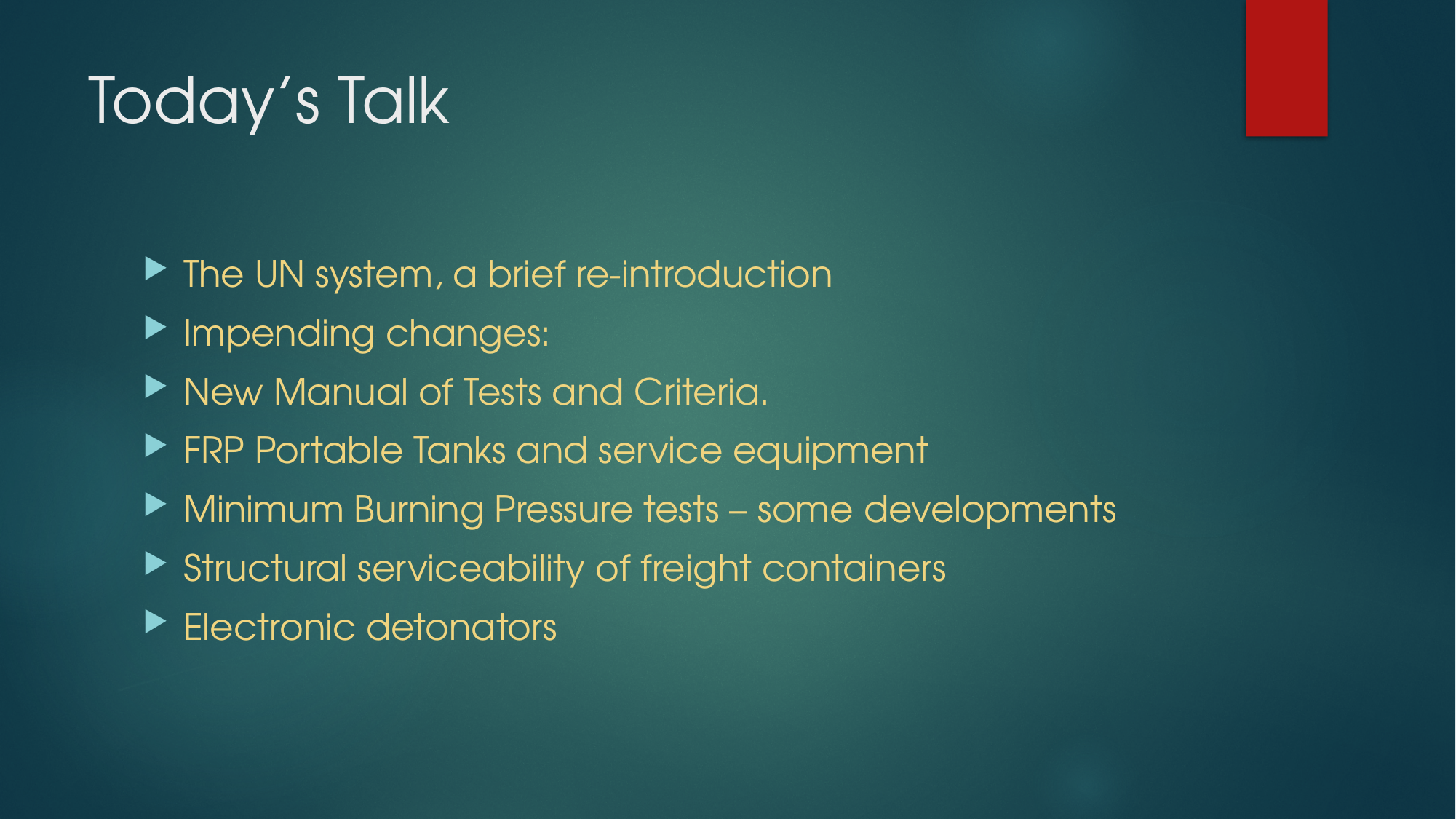

# Today’s Talk
The UN system, a brief re-introduction
Impending changes:
New Manual of Tests and Criteria.
FRP Portable Tanks and service equipment
Minimum Burning Pressure tests – some developments
Structural serviceability of freight containers
Electronic detonators